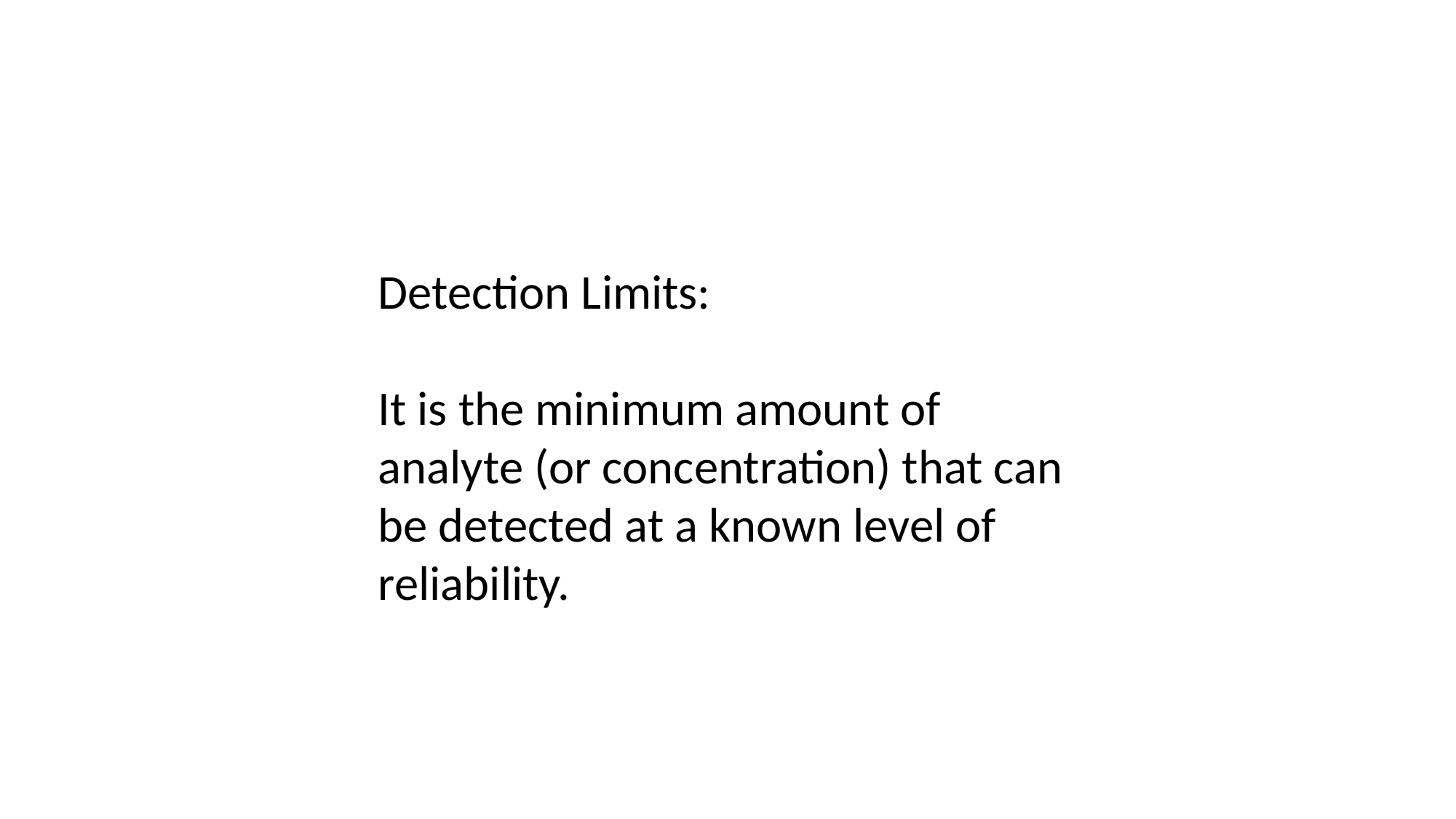

Detection Limits:

It is the minimum amount of analyte (or concentration) that can be detected at a known level of reliability.